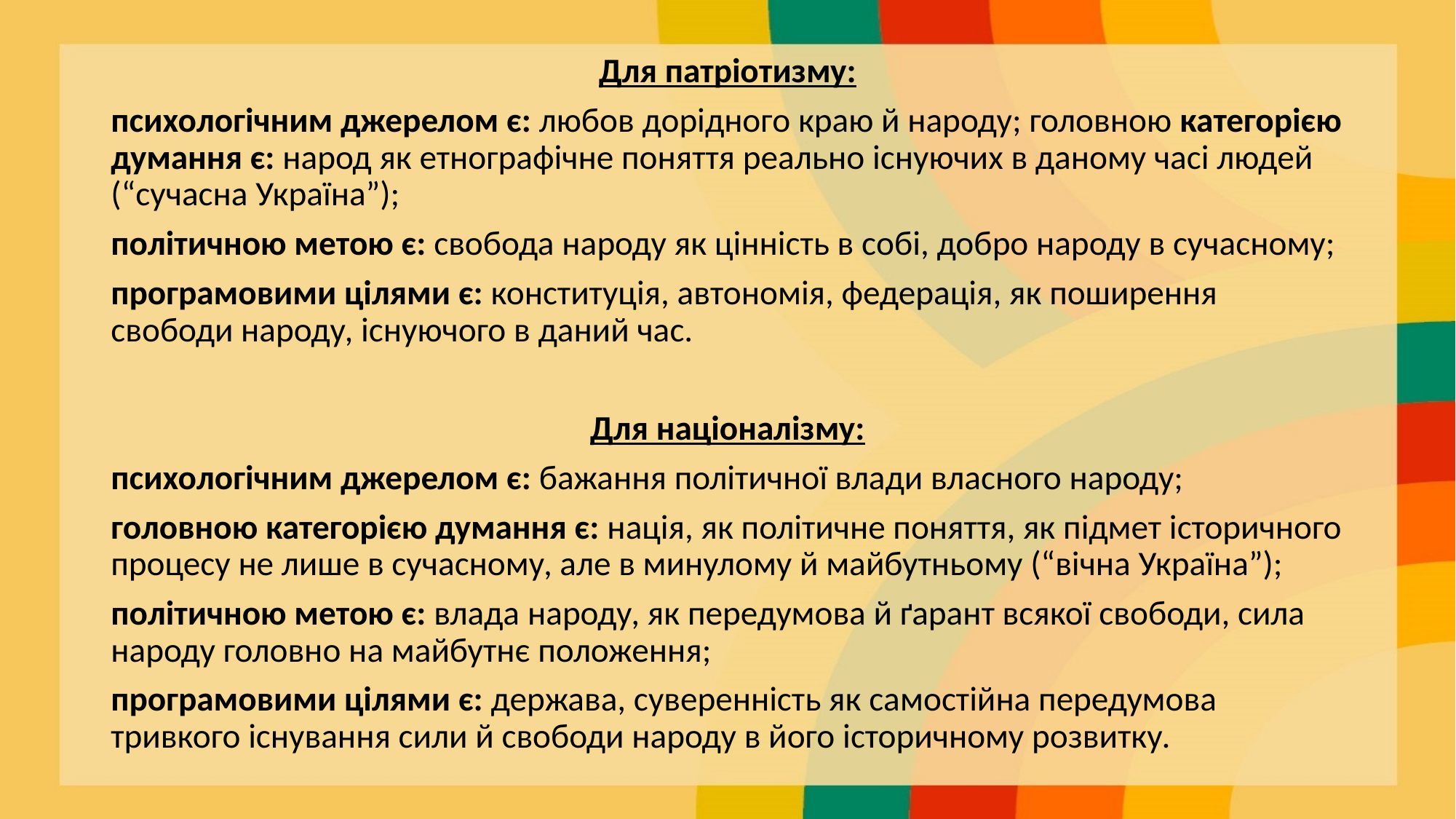

Для патріотизму:
психологічним джерелом є: любов дорідного краю й народу; головною категорією думання є: народ як етнографічне поняття реально існуючих в даному часі людей (“сучасна Україна”);
політичною метою є: свобода народу як цінність в собі, добро народу в сучасному;
програмовими цілями є: конституція, автономія, федерація, як поширення свободи народу, існуючого в даний час.

Для націоналізму:
психологічним джерелом є: бажання політичної влади власного народу;
головною категорією думання є: нація, як політичне поняття, як підмет історичного процесу не лише в сучасному, але в минулому й майбутньому (“вічна Україна”);
політичною метою є: влада народу, як передумова й ґарант всякої свободи, сила народу головно на майбутнє положення;
програмовими цілями є: держава, суверенність як самостійна передумова тривкого існування сили й свободи народу в його історичному розвитку.